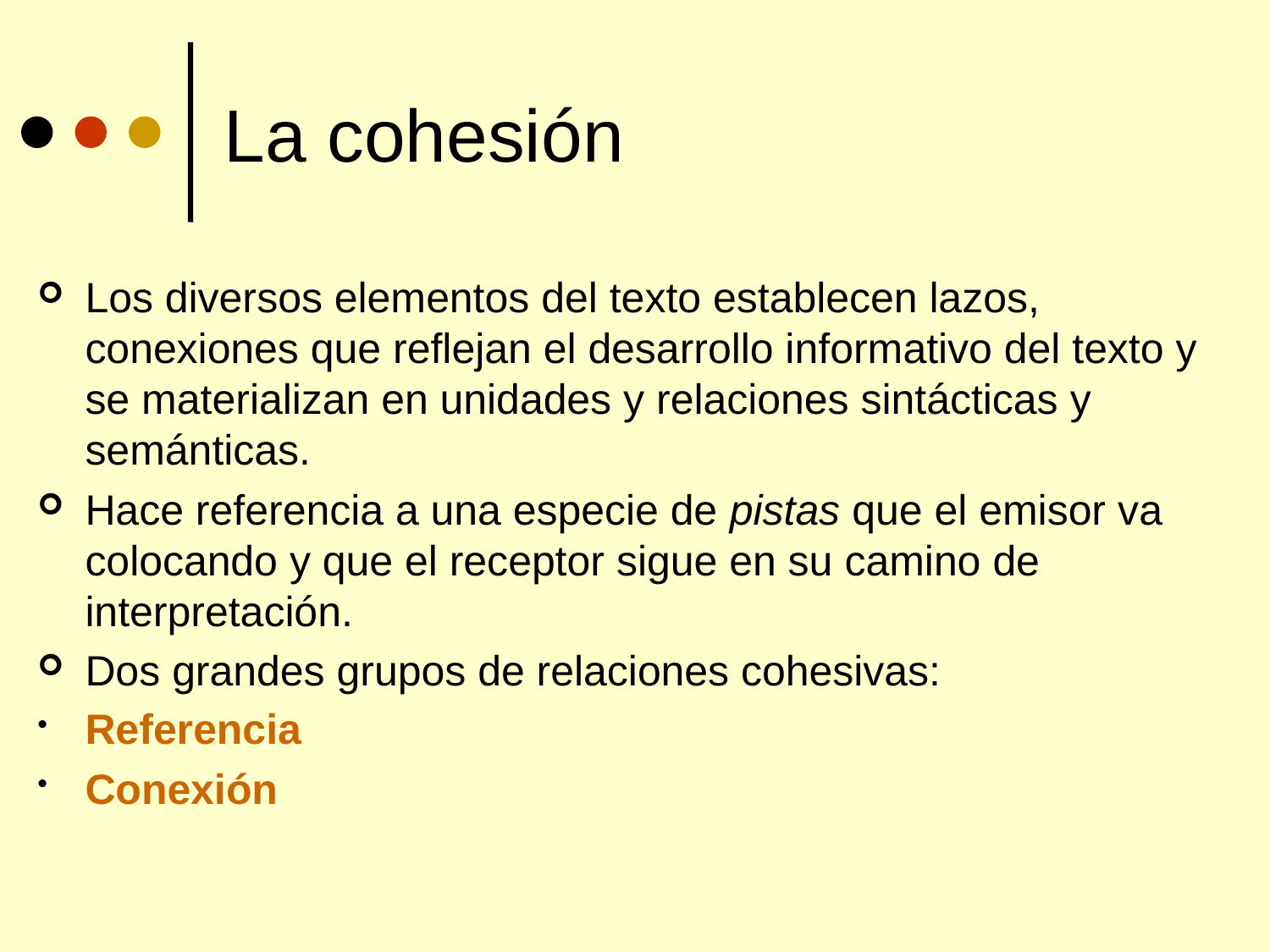

# La cohesión
Los diversos elementos del texto establecen lazos, conexiones que reflejan el desarrollo informativo del texto y se materializan en unidades y relaciones sintácticas y semánticas.
Hace referencia a una especie de pistas que el emisor va colocando y que el receptor sigue en su camino de interpretación.
Dos grandes grupos de relaciones cohesivas:
Referencia
Conexión